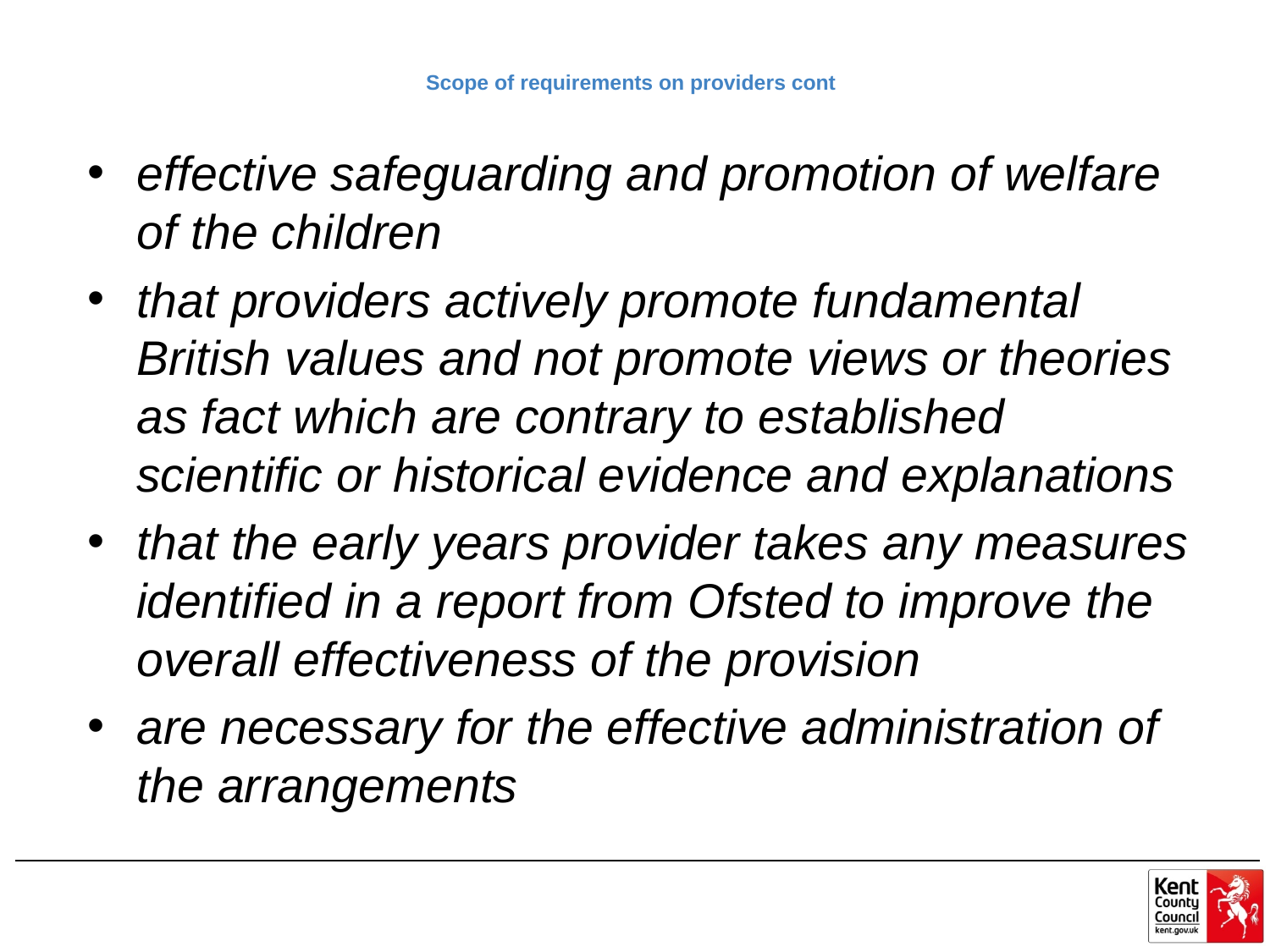

# Scope of requirements on providers cont
effective safeguarding and promotion of welfare of the children
that providers actively promote fundamental British values and not promote views or theories as fact which are contrary to established scientific or historical evidence and explanations
that the early years provider takes any measures identified in a report from Ofsted to improve the overall effectiveness of the provision
are necessary for the effective administration of the arrangements